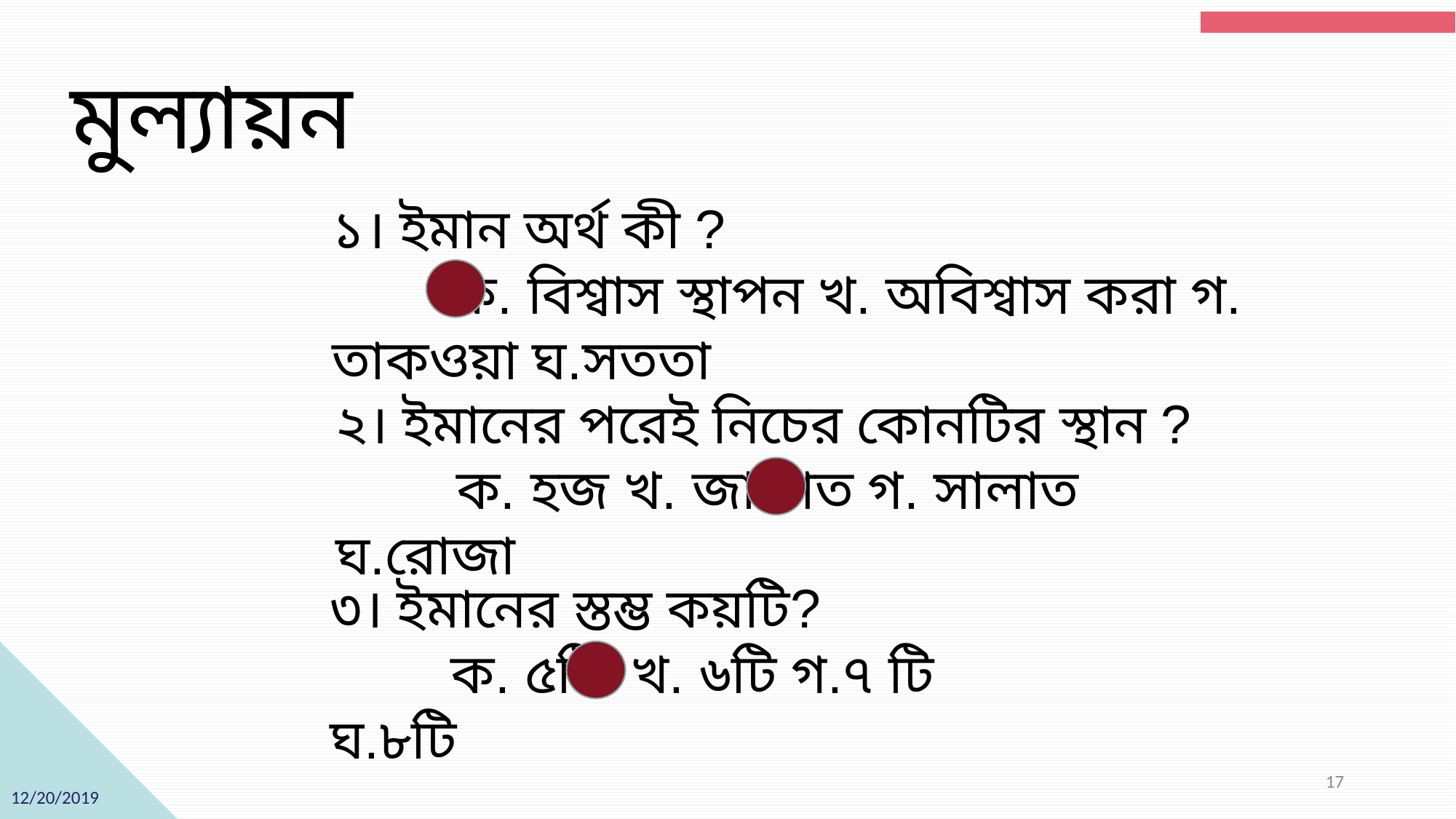

মুল্যায়ন
১। ইমান অর্থ কী ?
        ক. বিশ্বাস স্থাপন খ. অবিশ্বাস করা গ. তাকওয়া ঘ.সততা

২। ইমানের পরেই নিচের কোনটির স্থান ?
        ক. হজ খ. জাকাত গ. সালাত ঘ.রোজা

৩। ইমানের স্তম্ভ কয়টি?
        ক. ৫টি  খ. ৬টি গ.৭ টি ঘ.৮টি

17
12/20/2019